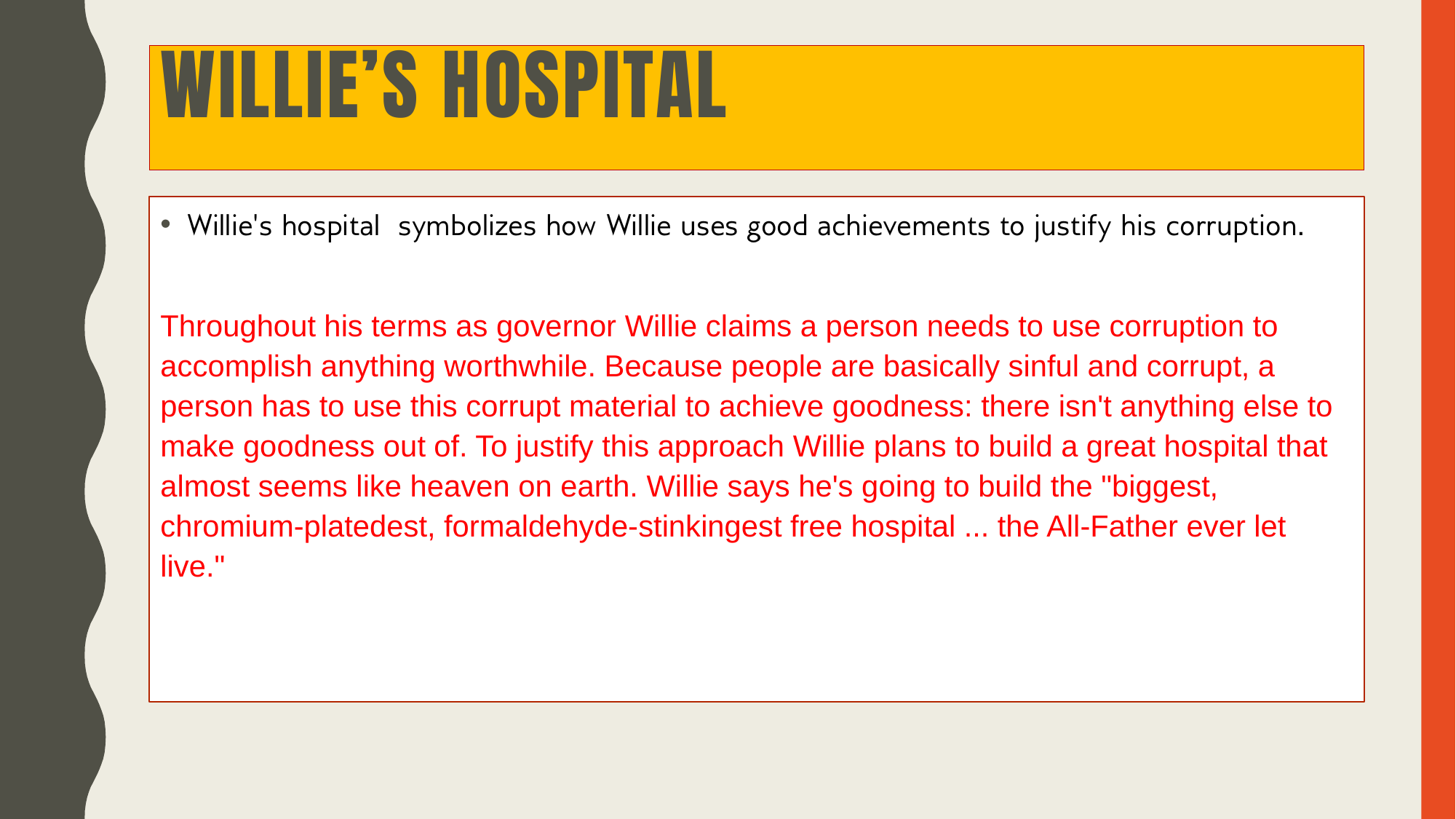

# Willie’s hospital
Willie's hospital  symbolizes how Willie uses good achievements to justify his corruption.

Throughout his terms as governor Willie claims a person needs to use corruption to accomplish anything worthwhile. Because people are basically sinful and corrupt, a person has to use this corrupt material to achieve goodness: there isn't anything else to make goodness out of. To justify this approach Willie plans to build a great hospital that almost seems like heaven on earth. Willie says he's going to build the "biggest, chromium-platedest, formaldehyde-stinkingest free hospital ... the All-Father ever let live."